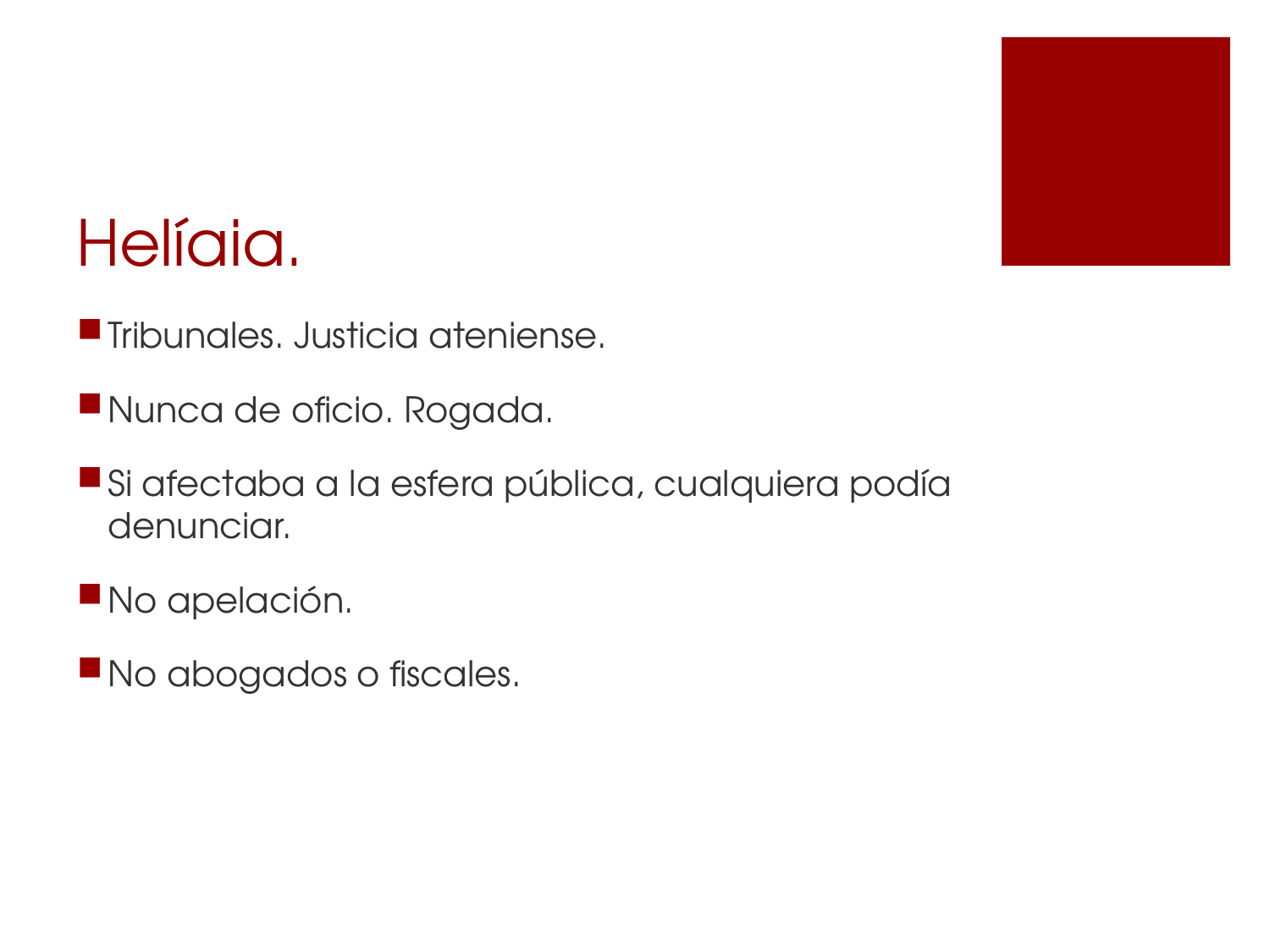

# Helíaia.
Tribunales. Justicia ateniense.
Nunca de oficio. Rogada.
Si afectaba a la esfera pública, cualquiera podía denunciar.
No apelación.
No abogados o fiscales.